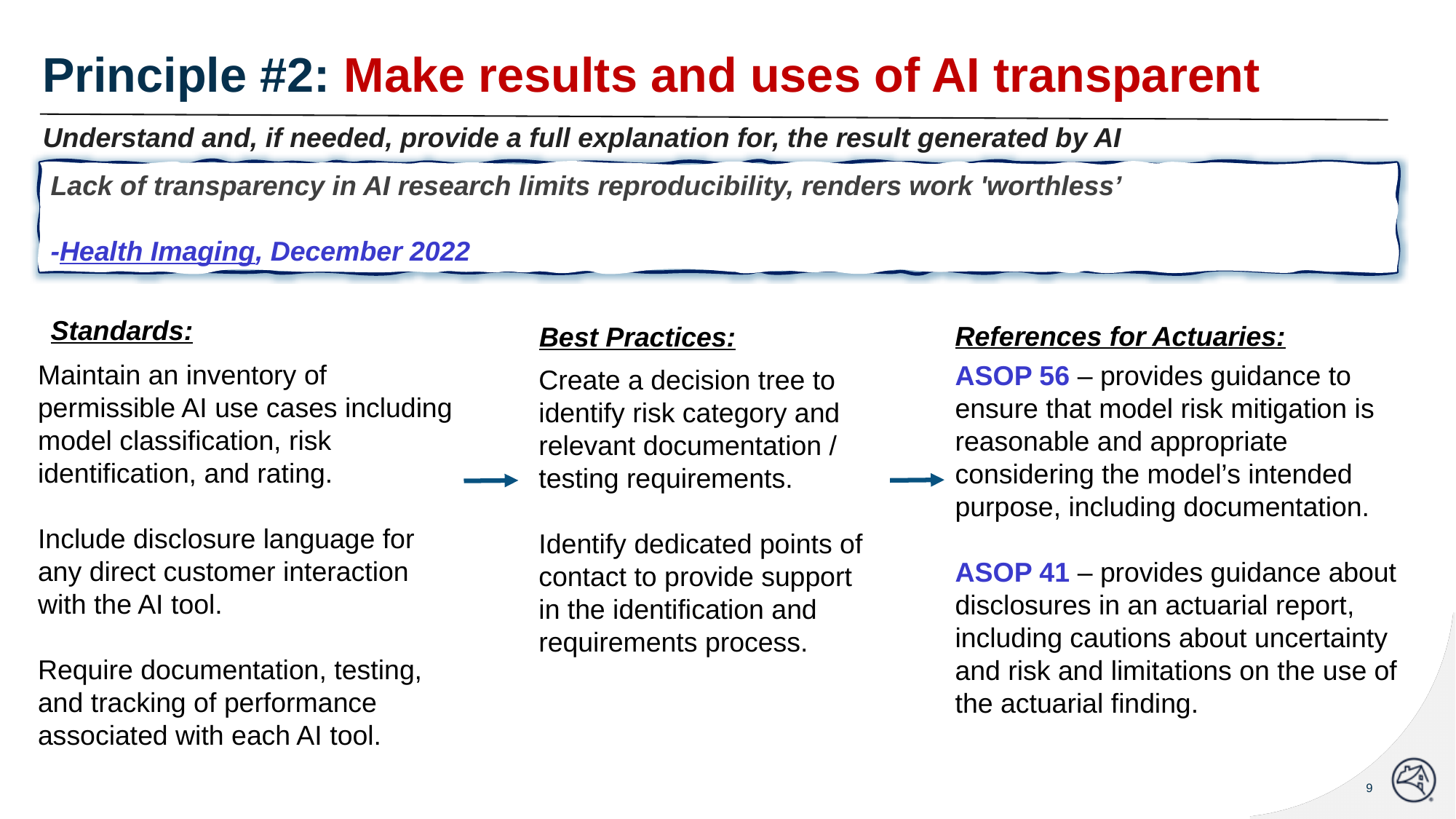

Principle #2: Make results and uses of AI transparent
Understand and, if needed, provide a full explanation for, the result generated by AI
Lack of transparency in AI research limits reproducibility, renders work 'worthless’

-Health Imaging, December 2022
Standards:
References for Actuaries:
Best Practices:
Maintain an inventory of permissible AI use cases including model classification, risk identification, and rating.

Include disclosure language for any direct customer interaction with the AI tool.

Require documentation, testing, and tracking of performance associated with each AI tool.
ASOP 56 – provides guidance to ensure that model risk mitigation is reasonable and appropriate considering the model’s intended purpose, including documentation.

ASOP 41 – provides guidance about disclosures in an actuarial report, including cautions about uncertainty and risk and limitations on the use of the actuarial finding.
Create a decision tree to identify risk category and relevant documentation / testing requirements.

Identify dedicated points of contact to provide support in the identification and requirements process.